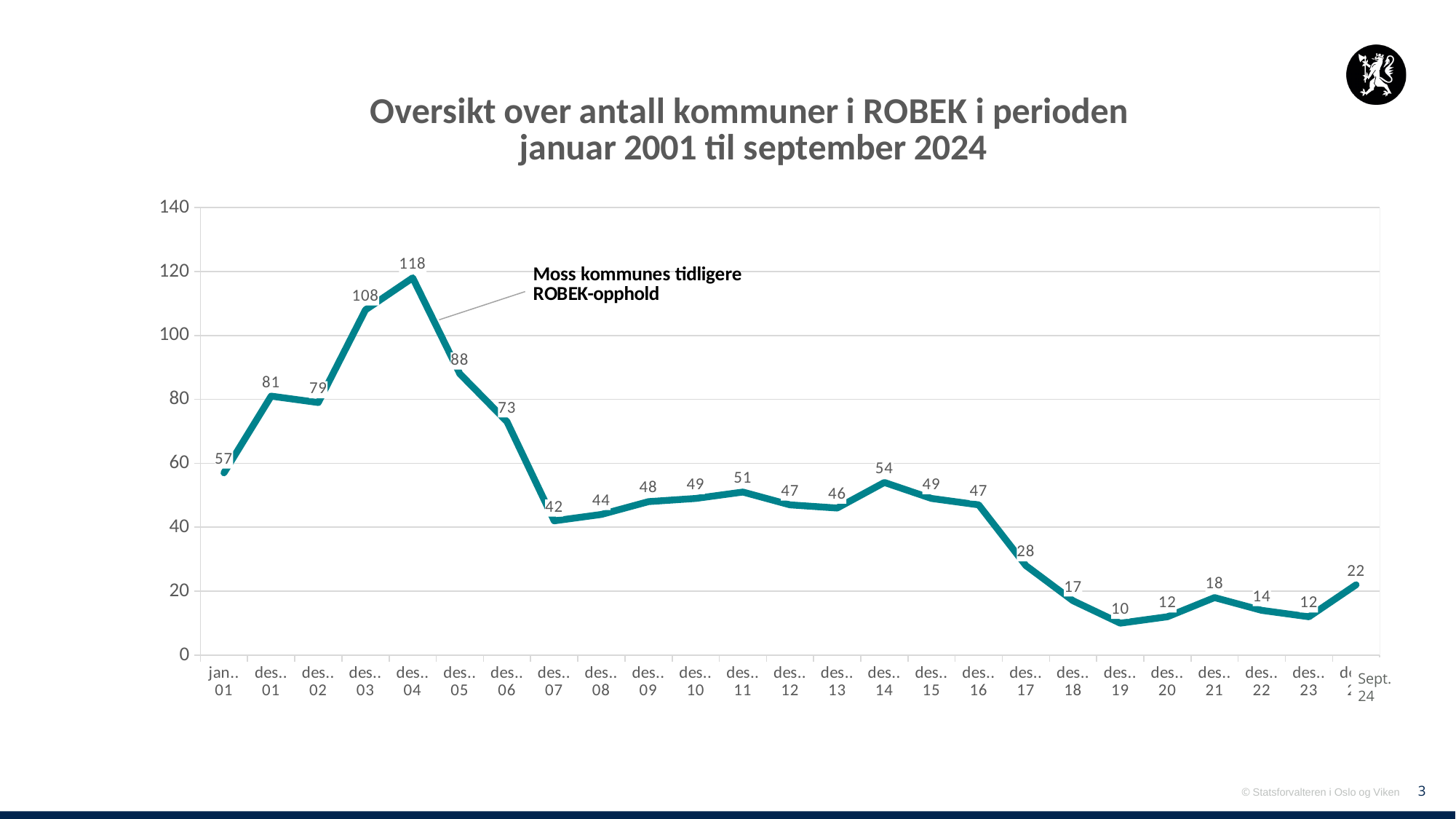

### Chart: Oversikt over antall kommuner i ROBEK i perioden
januar 2001 til september 2024

| Category |  |
|---|---|
| 36892 | 57.0 |
| 37226 | 81.0 |
| 37591 | 79.0 |
| 37956 | 108.0 |
| 38322 | 118.0 |
| 38687 | 88.0 |
| 39052 | 73.0 |
| 39417 | 42.0 |
| 39783 | 44.0 |
| 40148 | 48.0 |
| 40513 | 49.0 |
| 40878 | 51.0 |
| 41244 | 47.0 |
| 41609 | 46.0 |
| 41974 | 54.0 |
| 42339 | 49.0 |
| 42705 | 47.0 |
| 43070 | 28.0 |
| 43435 | 17.0 |
| 43800 | 10.0 |
| 44166 | 12.0 |
| 44531 | 18.0 |
| 44896 | 14.0 |
| 45261 | 12.0 |
| 45627 | 22.0 |
Sept.
24